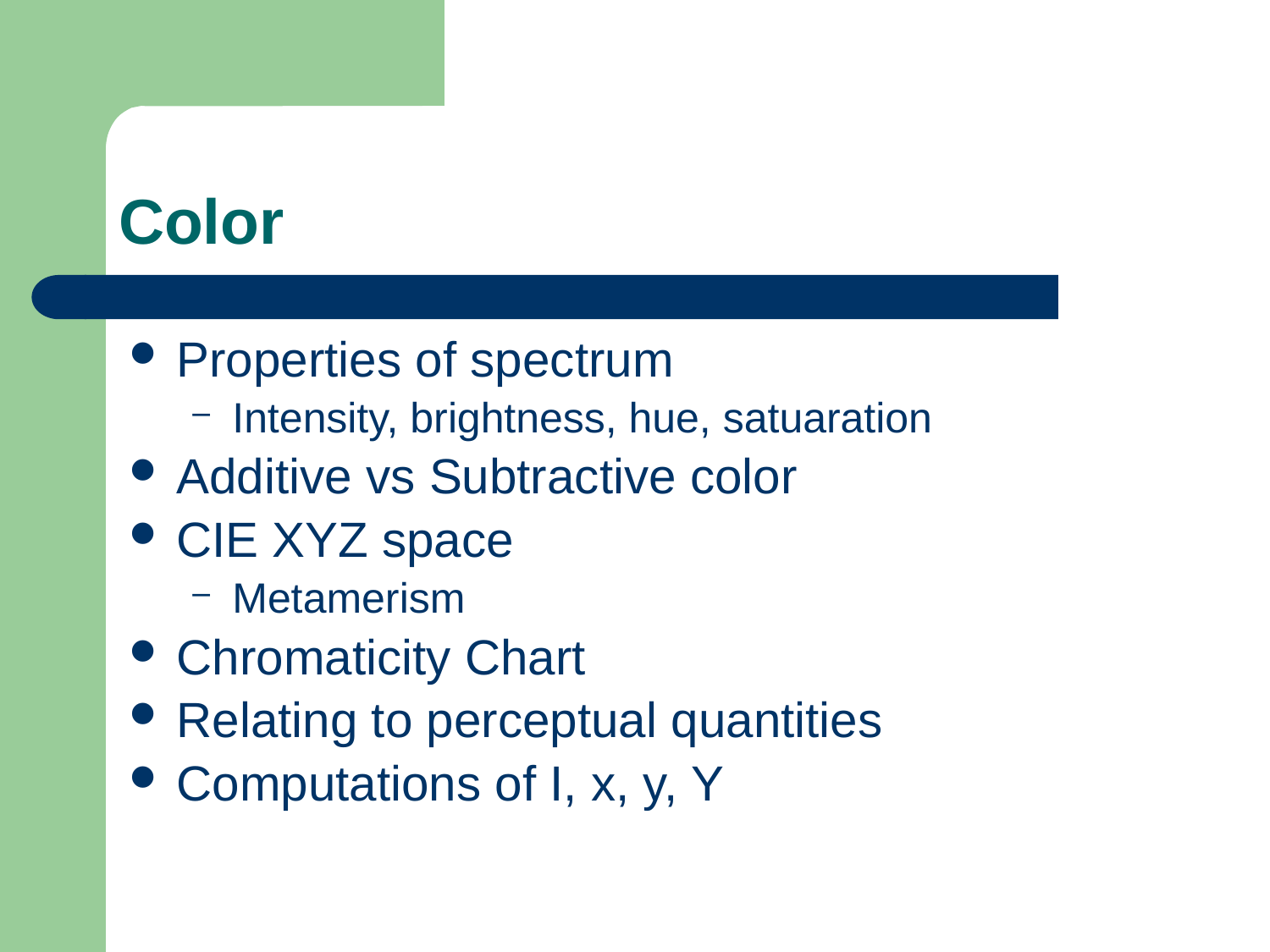

# Color
Properties of spectrum
Intensity, brightness, hue, satuaration
Additive vs Subtractive color
CIE XYZ space
Metamerism
Chromaticity Chart
Relating to perceptual quantities
Computations of I, x, y, Y